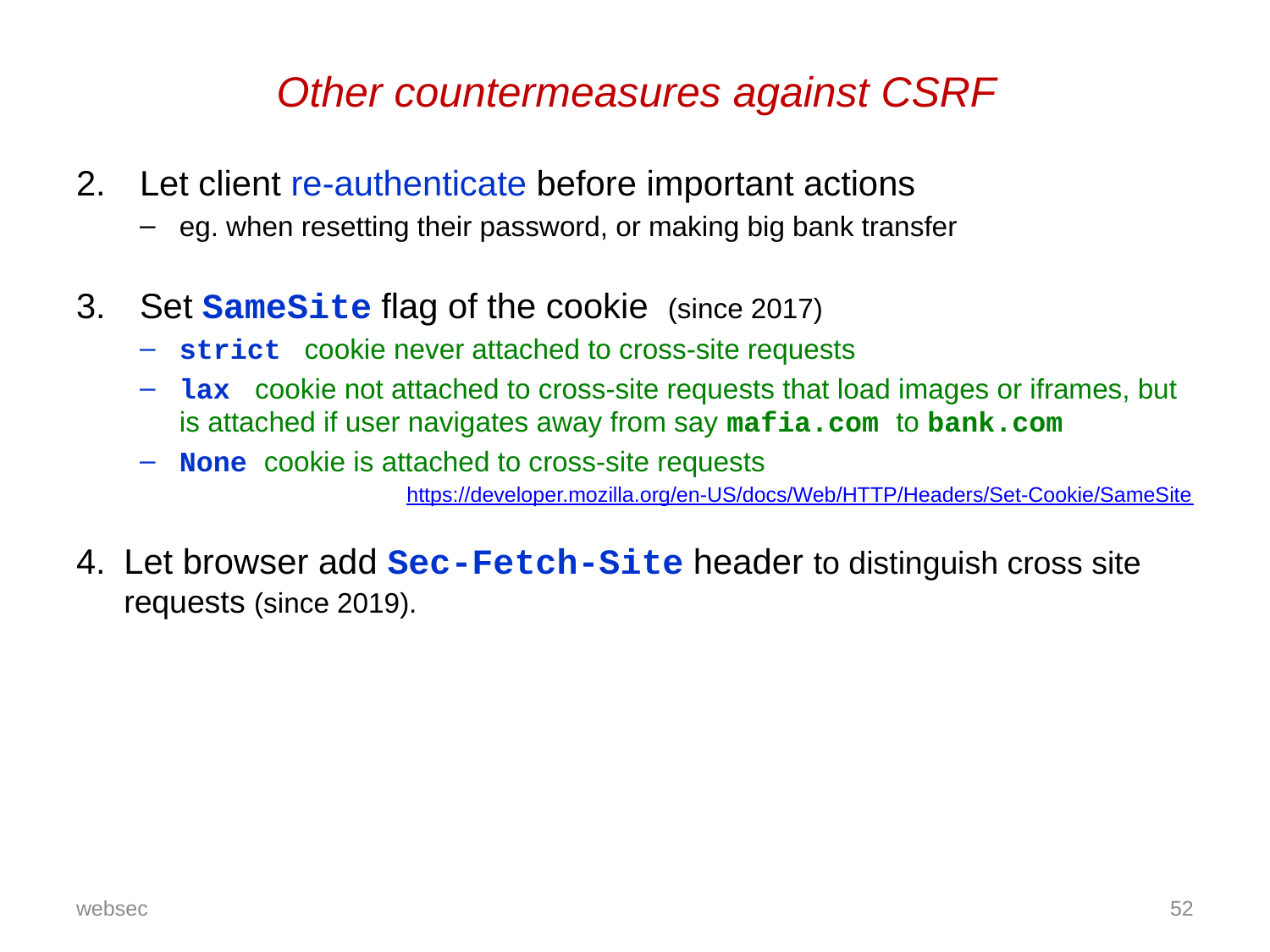

# Other countermeasures against CSRF
Let client re-authenticate before important actions
eg. when resetting their password, or making big bank transfer
Set SameSite flag of the cookie  (since 2017)
strict   cookie never attached to cross-site requests
lax  cookie not attached to cross-site requests that load images or iframes, but is attached if user navigates away from say mafia.com to bank.com
None cookie is attached to cross-site requests
                      https://developer.mozilla.org/en-US/docs/Web/HTTP/Headers/Set-Cookie/SameSite
Let browser add Sec-Fetch-Site header to distinguish cross site requests (since 2019).
websec
52